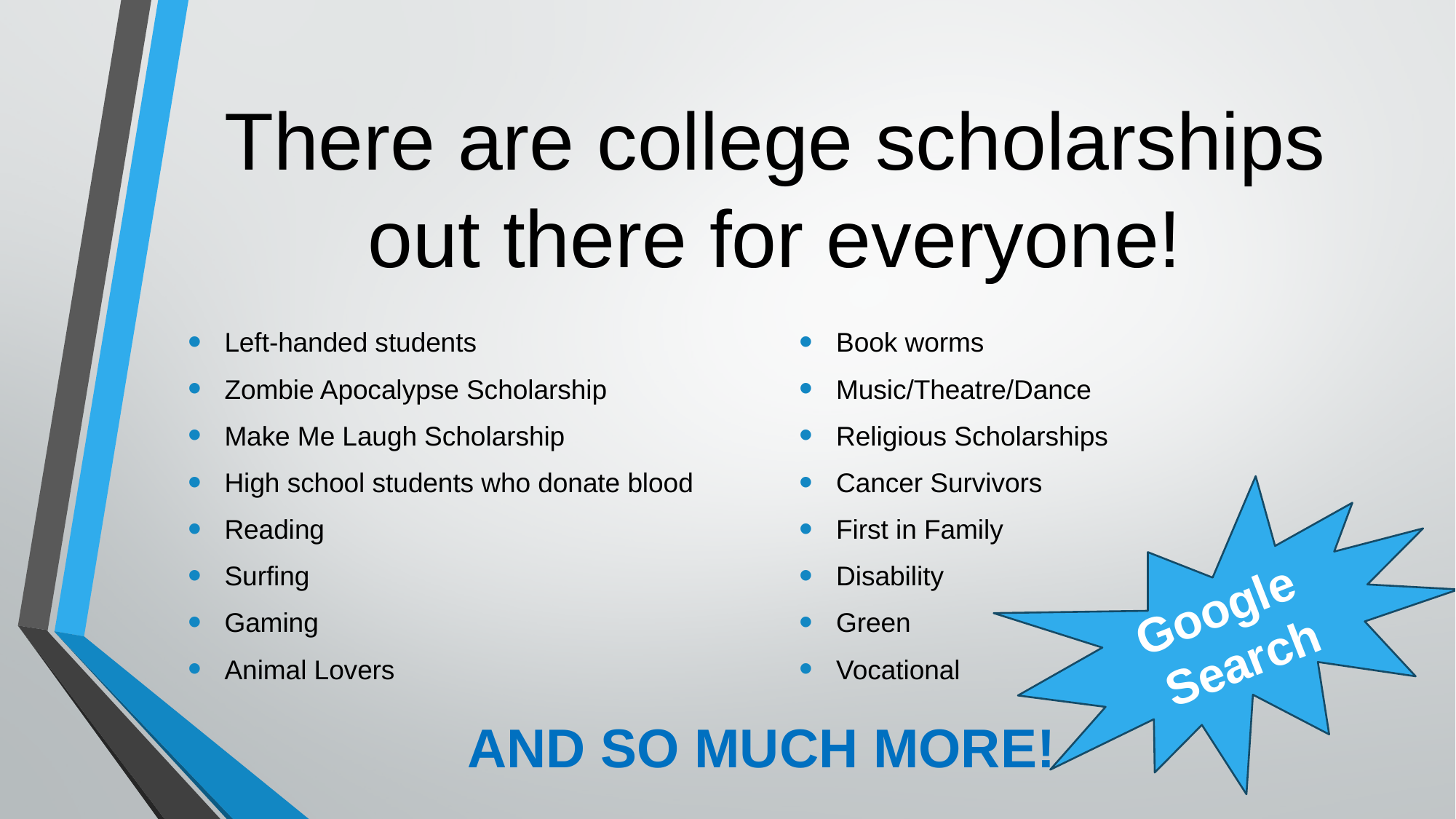

# There are college scholarships out there for everyone!
Left-handed students
Zombie Apocalypse Scholarship
Make Me Laugh Scholarship
High school students who donate blood
Reading
Surfing
Gaming
Animal Lovers
Book worms
Music/Theatre/Dance
Religious Scholarships
Cancer Survivors
First in Family
Disability
Green
Vocational
Google
Search
AND SO MUCH MORE!